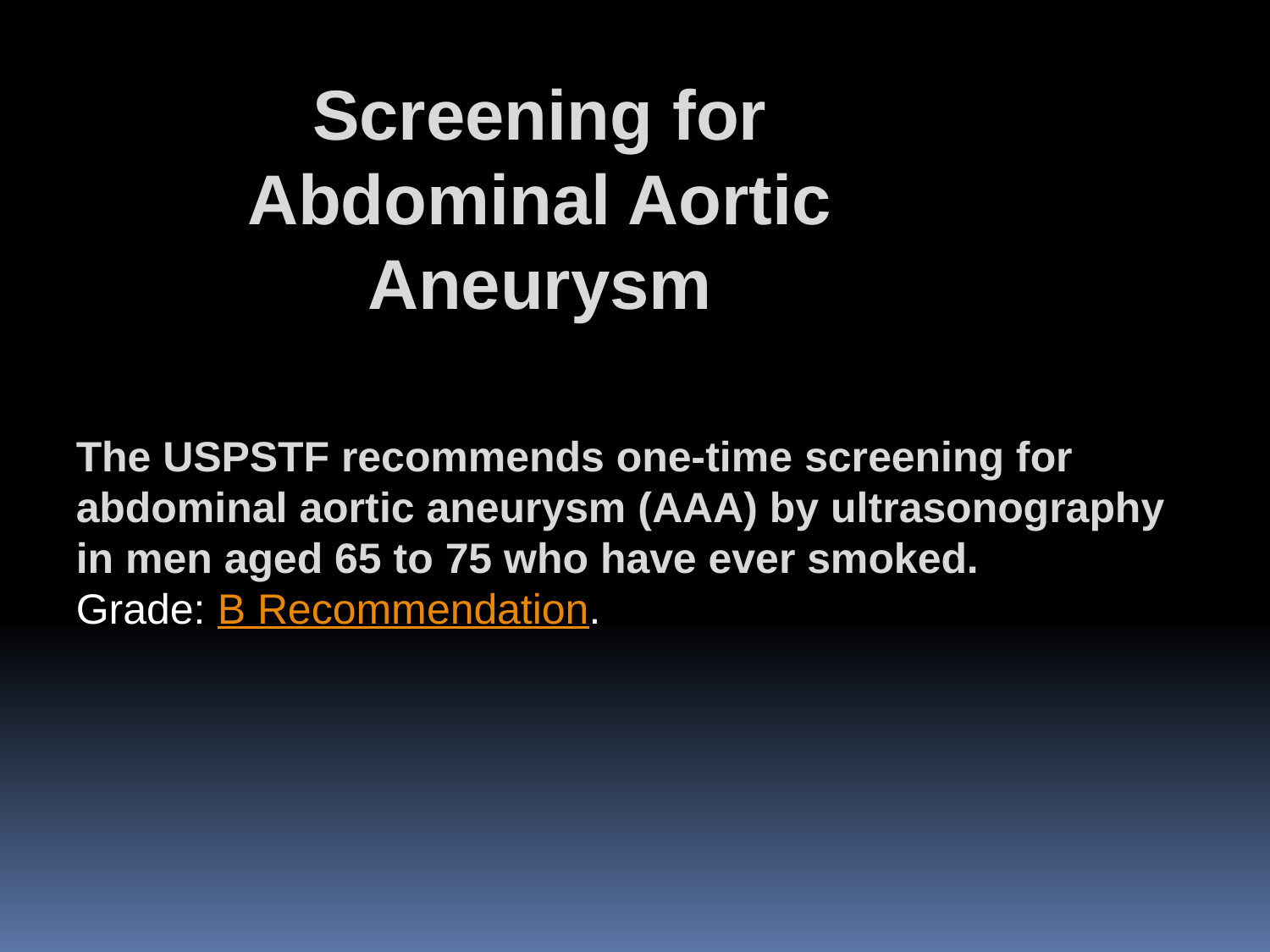

Screening for Abdominal Aortic Aneurysm
The USPSTF recommends one-time screening for abdominal aortic aneurysm (AAA) by ultrasonography in men aged 65 to 75 who have ever smoked. 
Grade: B Recommendation.